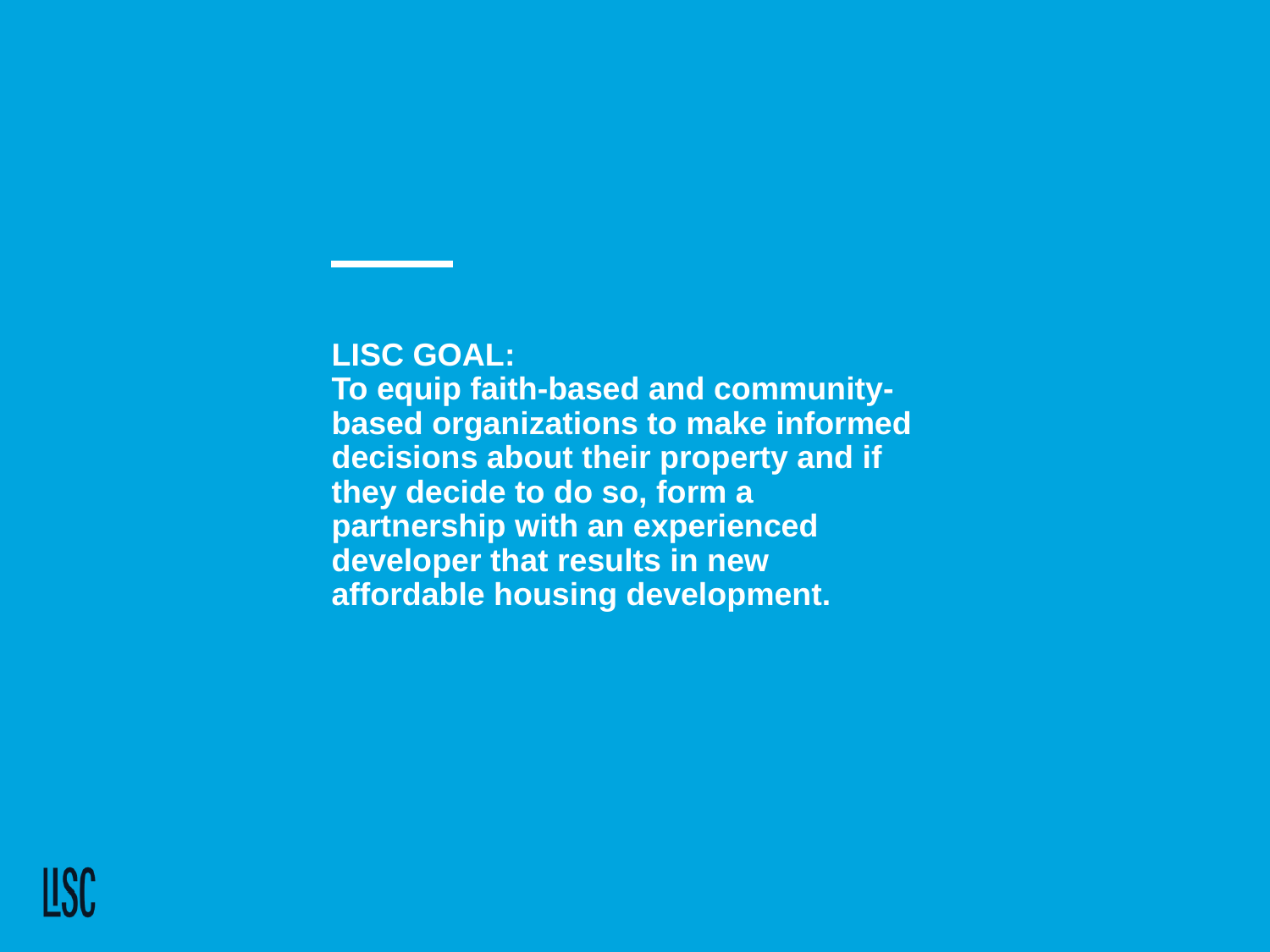

# LISC GOAL: To equip faith-based and community-based organizations to make informed decisions about their property and if they decide to do so, form a partnership with an experienced developer that results in new affordable housing development.